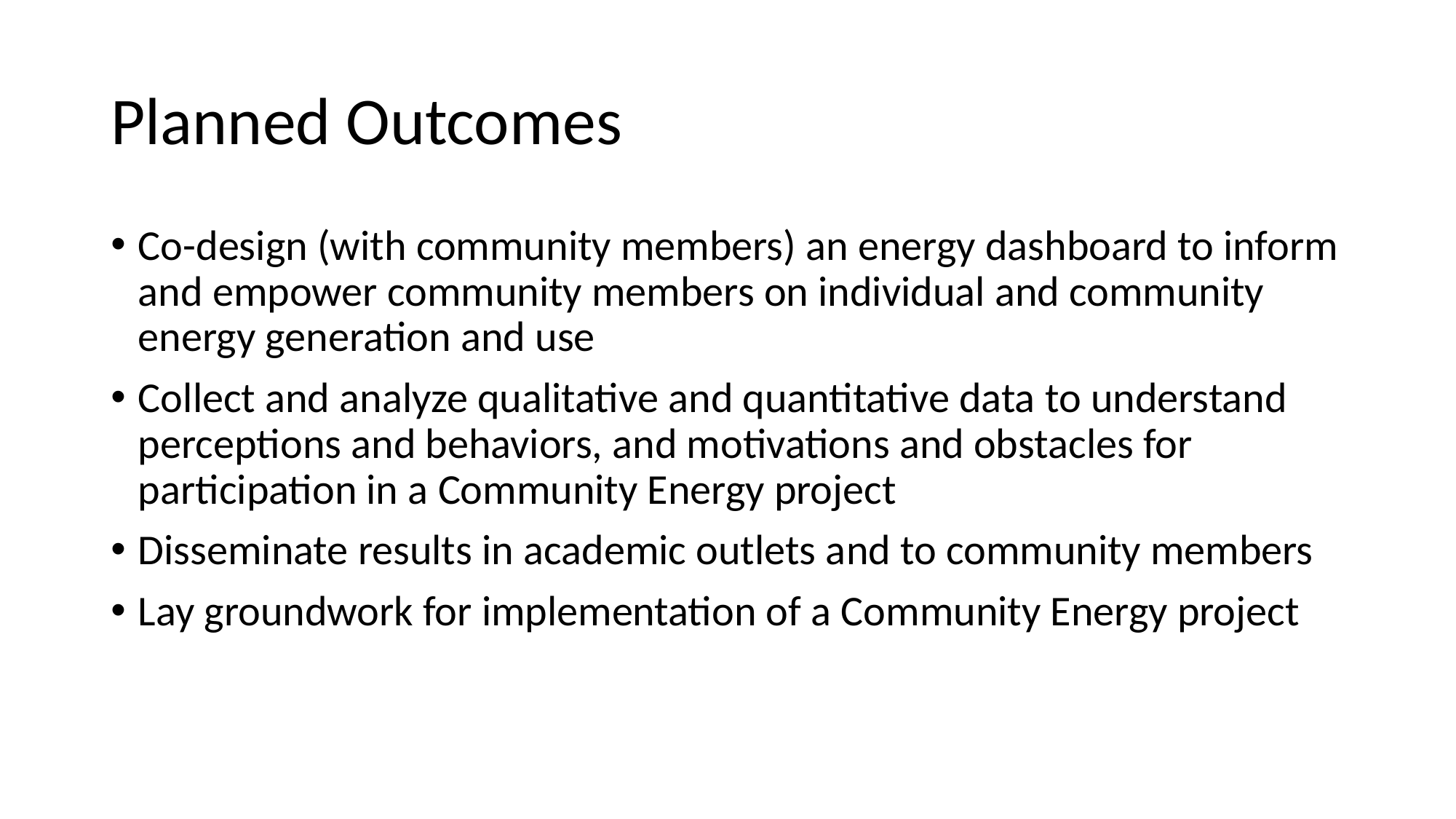

# Planned Outcomes
Co-design (with community members) an energy dashboard to inform and empower community members on individual and community energy generation and use
Collect and analyze qualitative and quantitative data to understand perceptions and behaviors, and motivations and obstacles for participation in a Community Energy project
Disseminate results in academic outlets and to community members
Lay groundwork for implementation of a Community Energy project